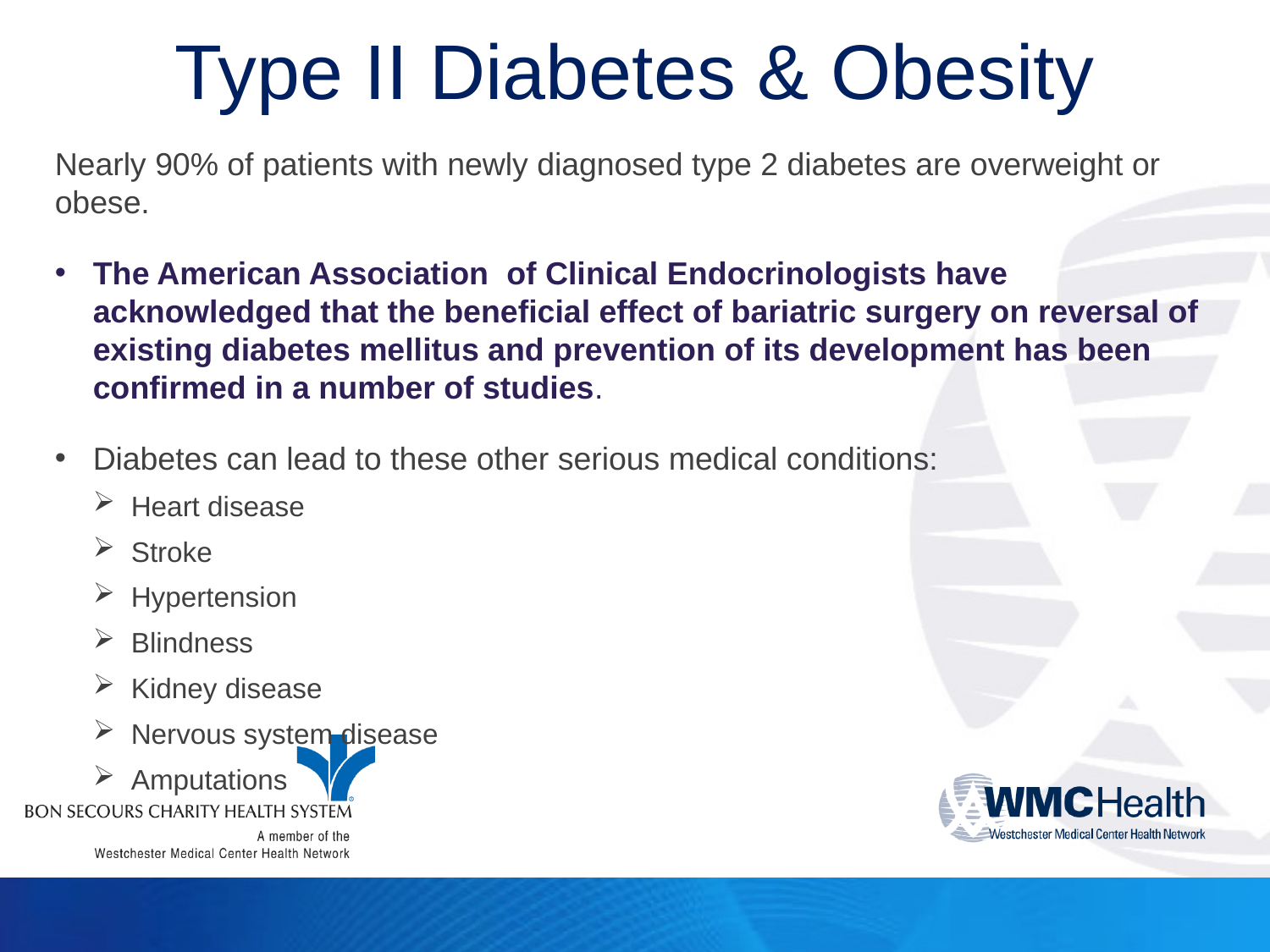

# Type II Diabetes & Obesity
Nearly 90% of patients with newly diagnosed type 2 diabetes are overweight or obese.
The American Association  of Clinical Endocrinologists have acknowledged that the beneficial effect of bariatric surgery on reversal of existing diabetes mellitus and prevention of its development has been confirmed in a number of studies.
Diabetes can lead to these other serious medical conditions:
Heart disease
Stroke
Hypertension
Blindness
Kidney disease
Nervous system disease
Amputations